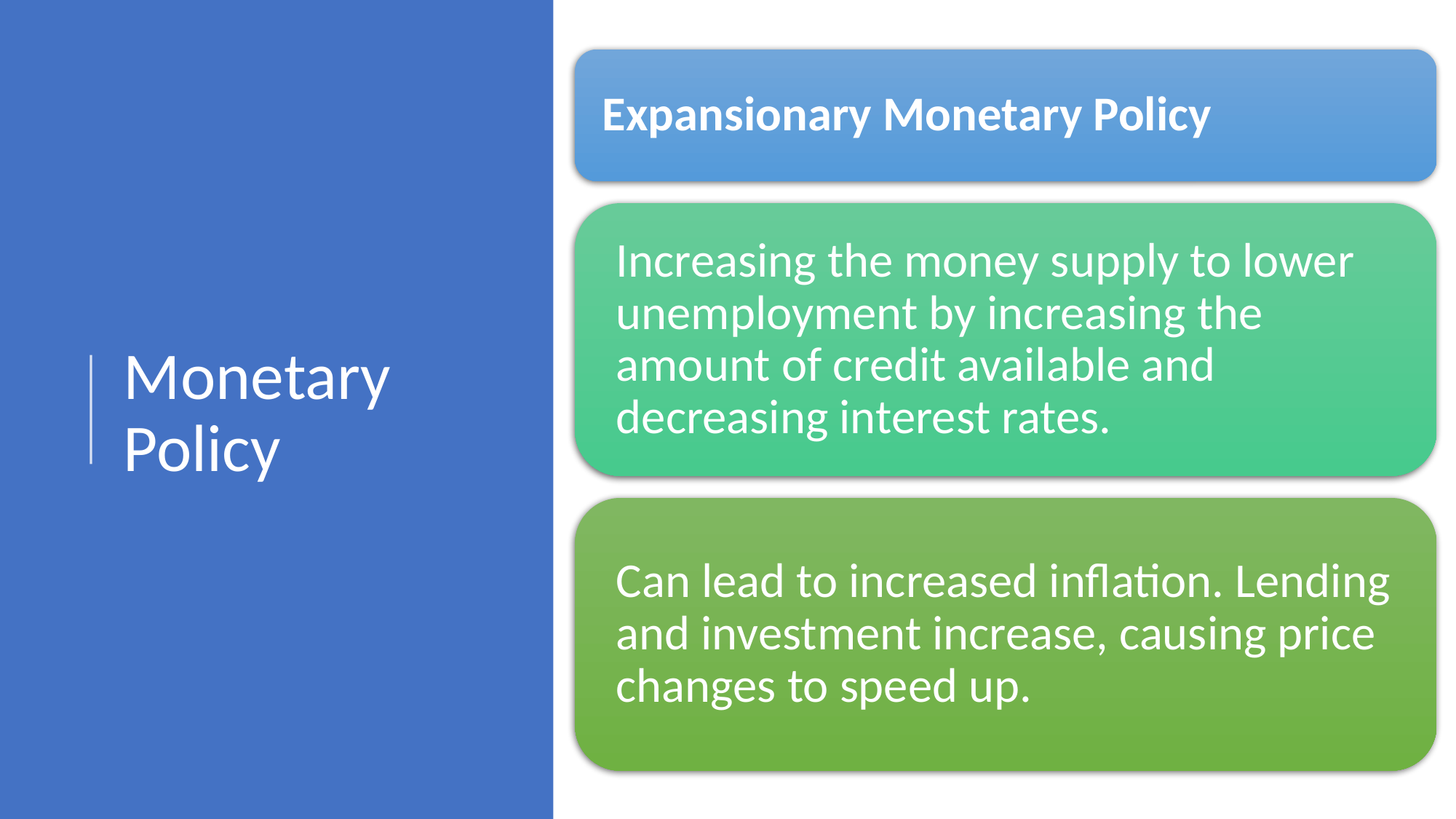

Expansionary Monetary Policy
Increasing the money supply to lower unemployment by increasing the amount of credit available and decreasing interest rates.
Can lead to increased inflation. Lending and investment increase, causing price changes to speed up.
# Monetary Policy